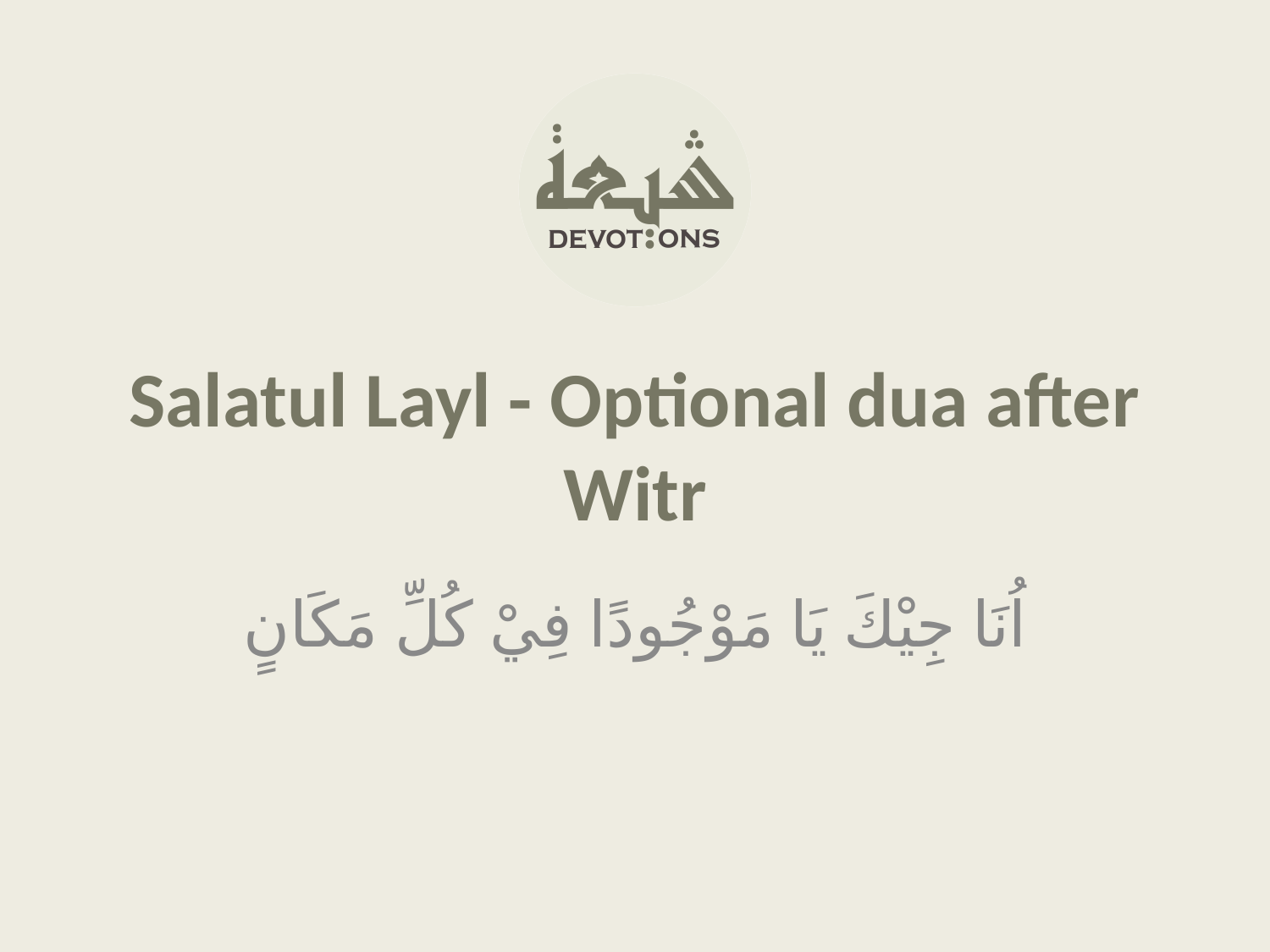

Salatul Layl - Optional dua after Witr
اُنَا جِيْكَ يَا مَوْجُودًا فِيْ كُلِّ مَكَانٍ